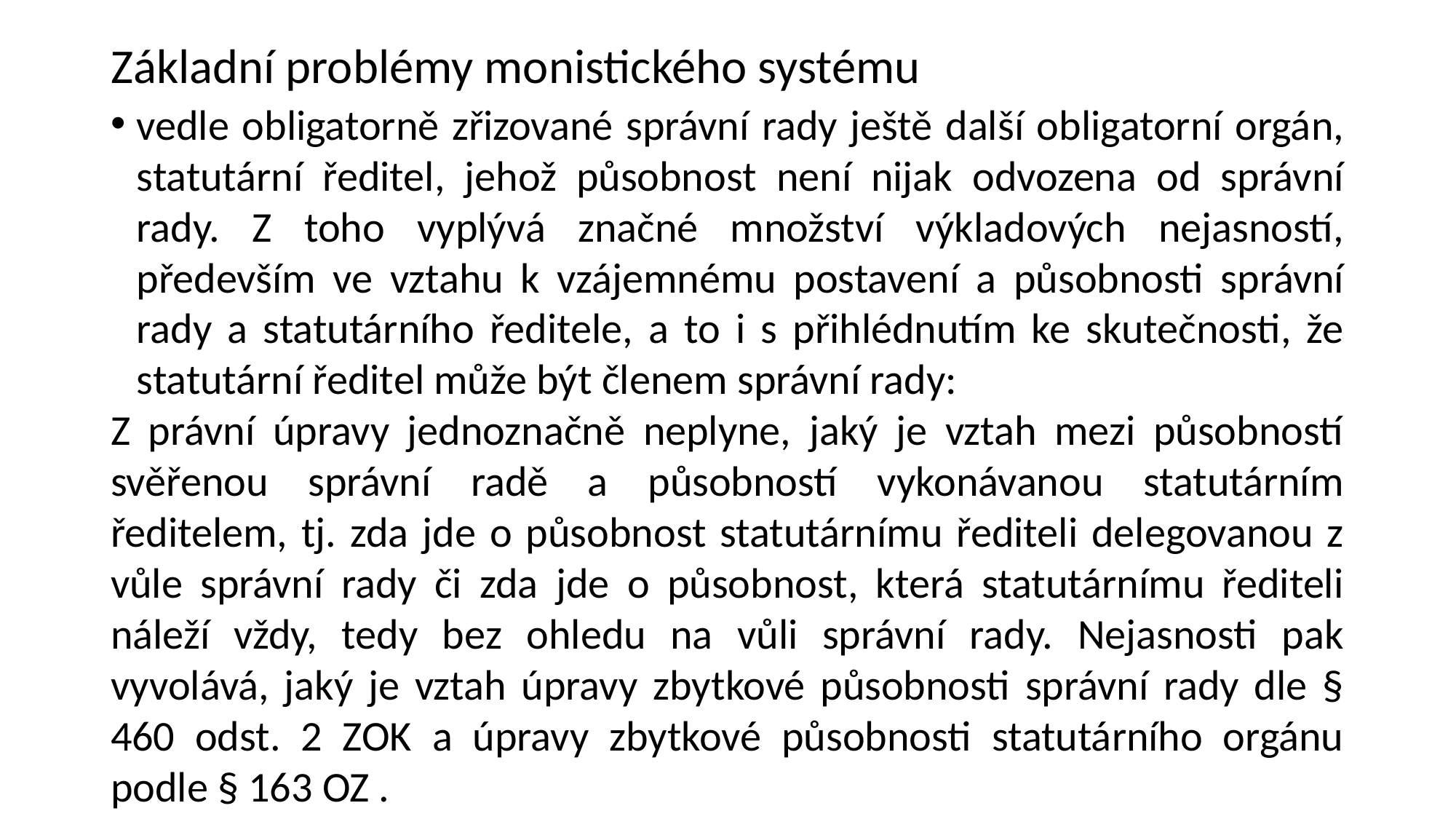

Základní problémy monistického systému
vedle obligatorně zřizované správní rady ještě další obligatorní orgán, statutární ředitel, jehož působnost není nijak odvozena od správní rady. Z toho vyplývá značné množství výkladových nejasností, především ve vztahu k vzájemnému postavení a působnosti správní rady a statutárního ředitele, a to i s přihlédnutím ke skutečnosti, že statutární ředitel může být členem správní rady:
Z právní úpravy jednoznačně neplyne, jaký je vztah mezi působností svěřenou správní radě a působností vykonávanou statutárním ředitelem, tj. zda jde o působnost statutárnímu řediteli delegovanou z vůle správní rady či zda jde o působnost, která statutárnímu řediteli náleží vždy, tedy bez ohledu na vůli správní rady. Nejasnosti pak vyvolává, jaký je vztah úpravy zbytkové působnosti správní rady dle § 460 odst. 2 ZOK a úpravy zbytkové působnosti statutárního orgánu podle § 163 OZ .